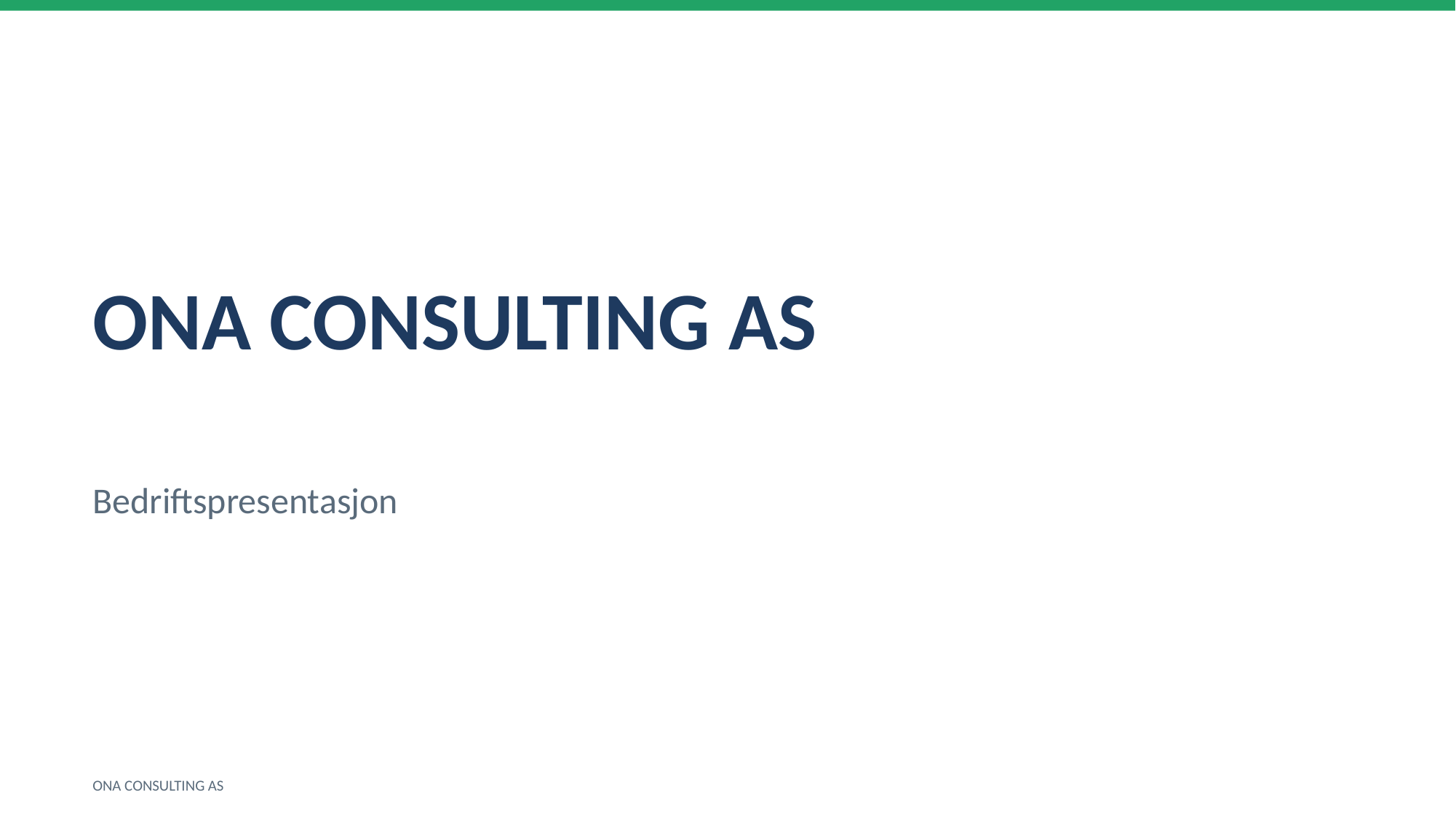

ONA CONSULTING AS
Bedriftspresentasjon
ONA CONSULTING AS